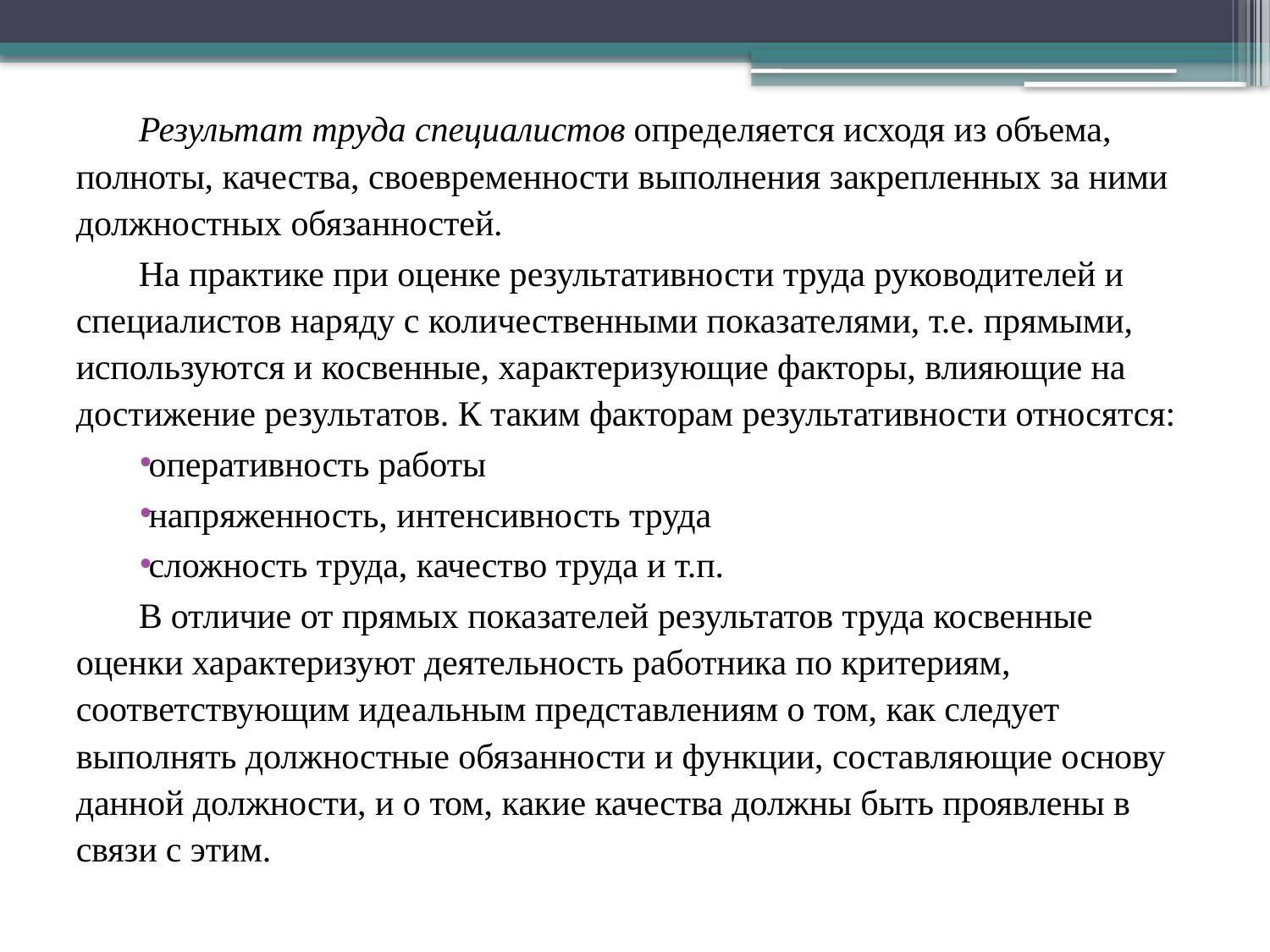

Результат труда специалистов определяется исходя из объема, полноты, качества, своевременности выполнения закрепленных за ними должностных обязанностей.
На практике при оценке результативности труда руководителей и специалистов наряду с количественными показателями, т.е. прямыми, используются и косвенные, характеризующие факторы, влияющие на достижение результатов. К таким факторам результативности относятся:
оперативность работы
напряженность, интенсивность труда
сложность труда, качество труда и т.п.
В отличие от прямых показателей результатов труда косвенные оценки характеризуют деятельность работника по критериям, соответствующим идеальным представлениям о том, как следует выполнять должностные обязанности и функции, составляющие основу данной должности, и о том, какие качества должны быть проявлены в связи с этим.